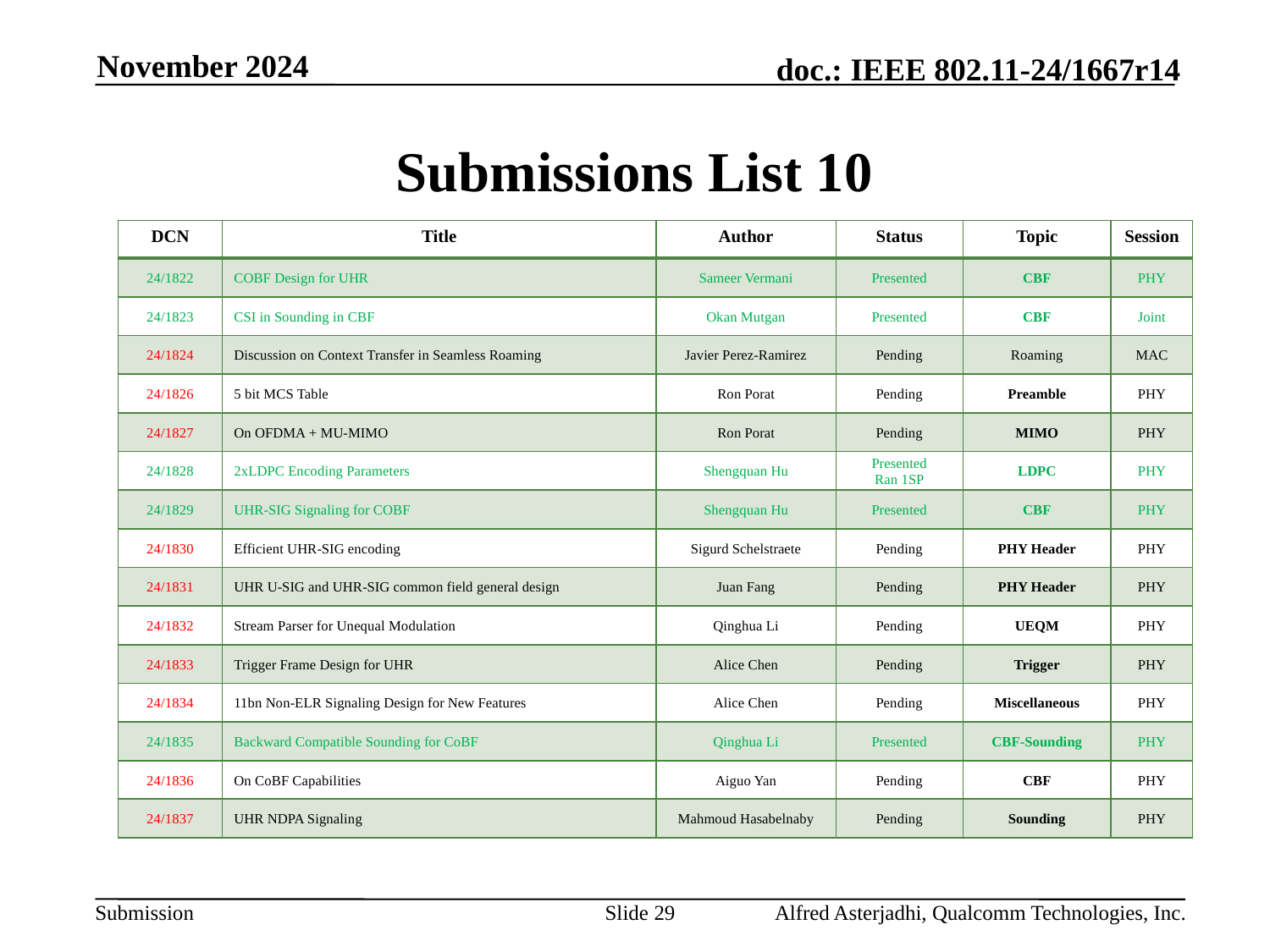

November 2024
# Submissions List 10
| DCN | Title | Author | Status | Topic | Session |
| --- | --- | --- | --- | --- | --- |
| 24/1822 | COBF Design for UHR | Sameer Vermani | Presented | CBF | PHY |
| 24/1823 | CSI in Sounding in CBF | Okan Mutgan | Presented | CBF | Joint |
| 24/1824 | Discussion on Context Transfer in Seamless Roaming | Javier Perez-Ramirez | Pending | Roaming | MAC |
| 24/1826 | 5 bit MCS Table | Ron Porat | Pending | Preamble | PHY |
| 24/1827 | On OFDMA + MU-MIMO | Ron Porat | Pending | MIMO | PHY |
| 24/1828 | 2xLDPC Encoding Parameters | Shengquan Hu | Presented Ran 1SP | LDPC | PHY |
| 24/1829 | UHR-SIG Signaling for COBF | Shengquan Hu | Presented | CBF | PHY |
| 24/1830 | Efficient UHR-SIG encoding | Sigurd Schelstraete | Pending | PHY Header | PHY |
| 24/1831 | UHR U-SIG and UHR-SIG common field general design | Juan Fang | Pending | PHY Header | PHY |
| 24/1832 | Stream Parser for Unequal Modulation | Qinghua Li | Pending | UEQM | PHY |
| 24/1833 | Trigger Frame Design for UHR | Alice Chen | Pending | Trigger | PHY |
| 24/1834 | 11bn Non-ELR Signaling Design for New Features | Alice Chen | Pending | Miscellaneous | PHY |
| 24/1835 | Backward Compatible Sounding for CoBF | Qinghua Li | Presented | CBF-Sounding | PHY |
| 24/1836 | On CoBF Capabilities | Aiguo Yan | Pending | CBF | PHY |
| 24/1837 | UHR NDPA Signaling | Mahmoud Hasabelnaby | Pending | Sounding | PHY |
Slide 29
Alfred Asterjadhi, Qualcomm Technologies, Inc.